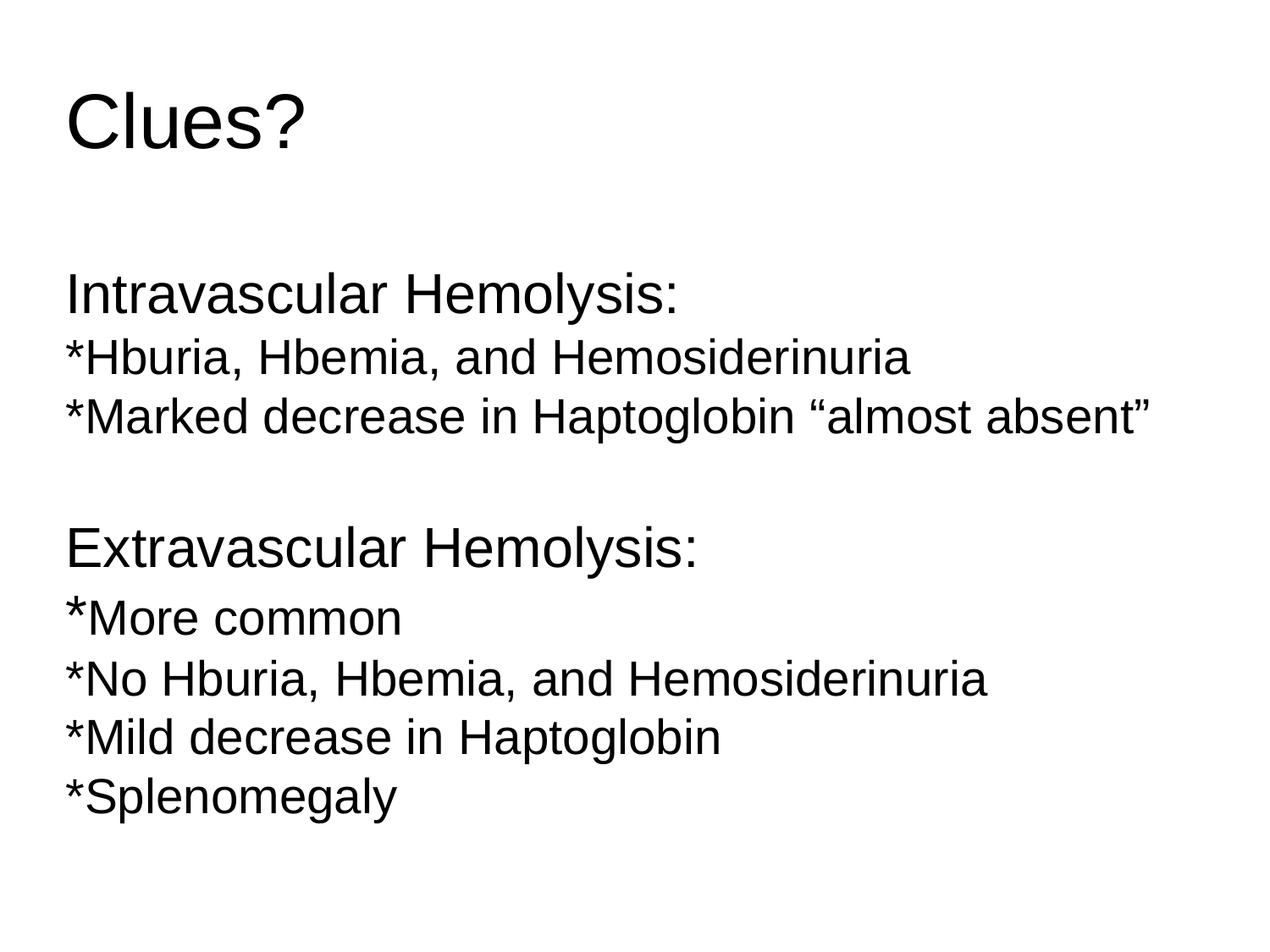

# Clues? Intravascular Hemolysis: *Hburia, Hbemia, and Hemosiderinuria *Marked decrease in Haptoglobin “almost absent” Extravascular Hemolysis: *More common *No Hburia, Hbemia, and Hemosiderinuria *Mild decrease in Haptoglobin *Splenomegaly